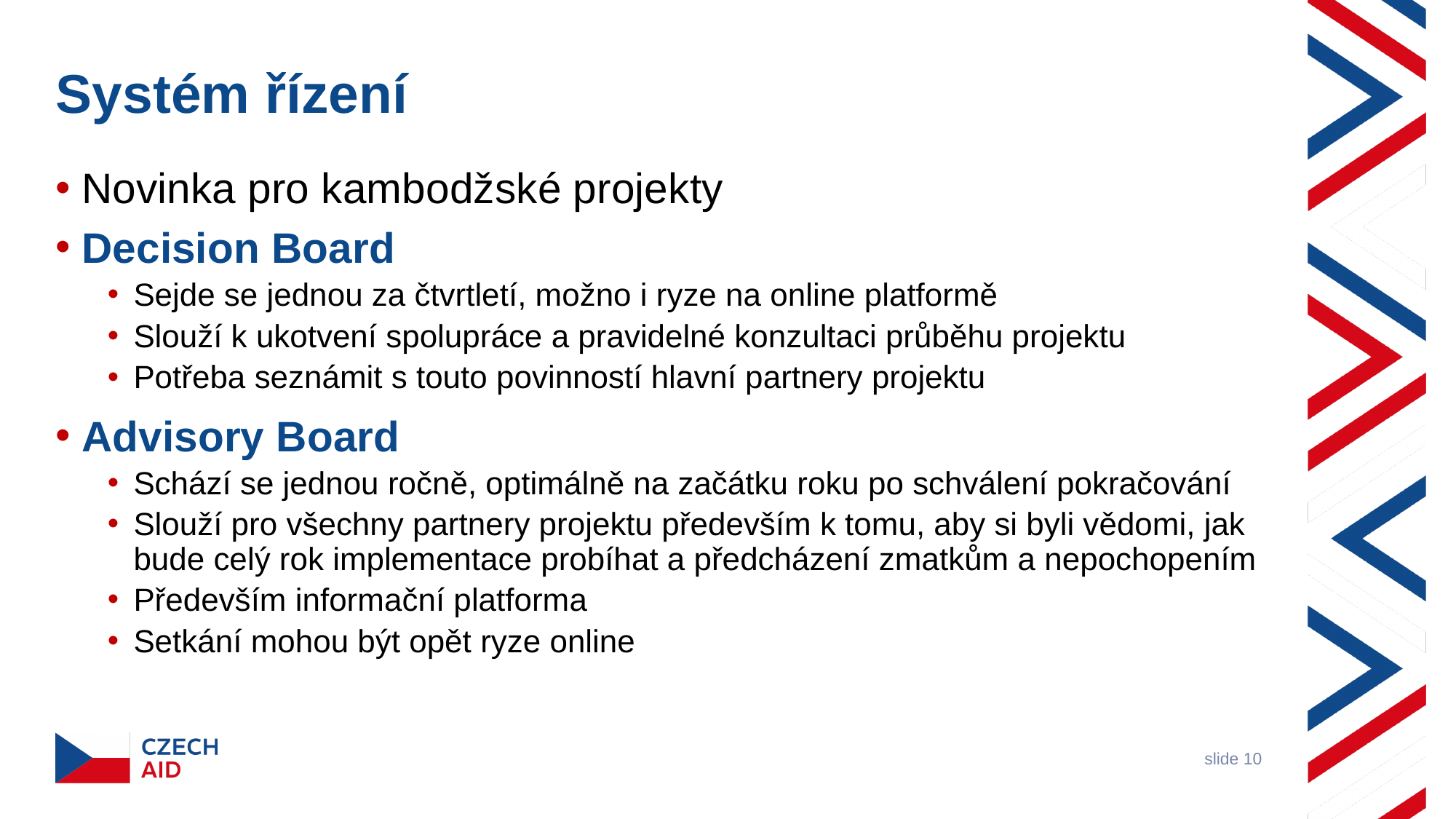

# Systém řízení
Novinka pro kambodžské projekty
Decision Board
Sejde se jednou za čtvrtletí, možno i ryze na online platformě
Slouží k ukotvení spolupráce a pravidelné konzultaci průběhu projektu
Potřeba seznámit s touto povinností hlavní partnery projektu
Advisory Board
Schází se jednou ročně, optimálně na začátku roku po schválení pokračování
Slouží pro všechny partnery projektu především k tomu, aby si byli vědomi, jak bude celý rok implementace probíhat a předcházení zmatkům a nepochopením
Především informační platforma
Setkání mohou být opět ryze online

slide 10